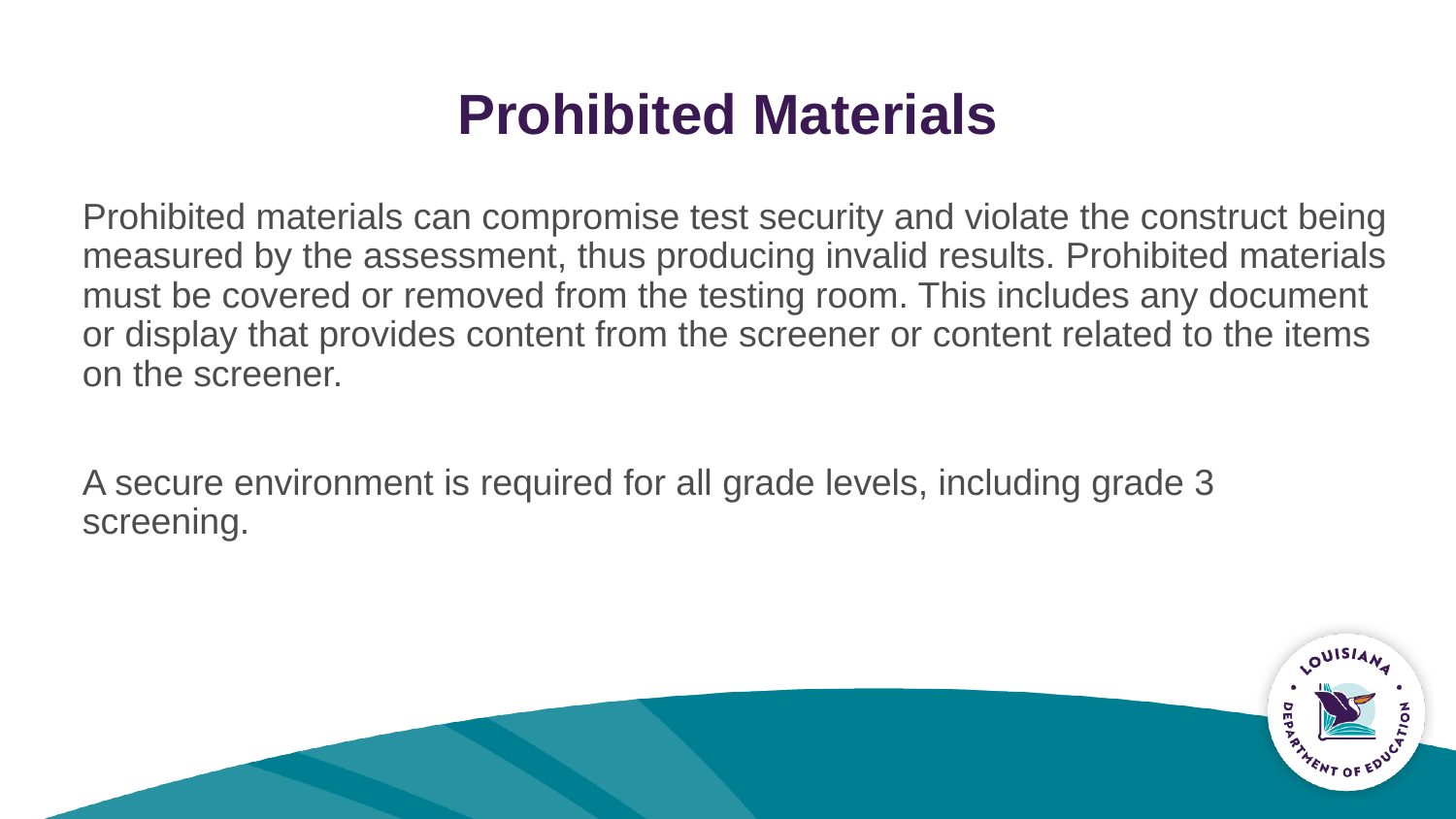

# Prohibited Materials
Prohibited materials can compromise test security and violate the construct being measured by the assessment, thus producing invalid results. Prohibited materials must be covered or removed from the testing room. This includes any document or display that provides content from the screener or content related to the items on the screener.

A secure environment is required for all grade levels, including grade 3 screening.